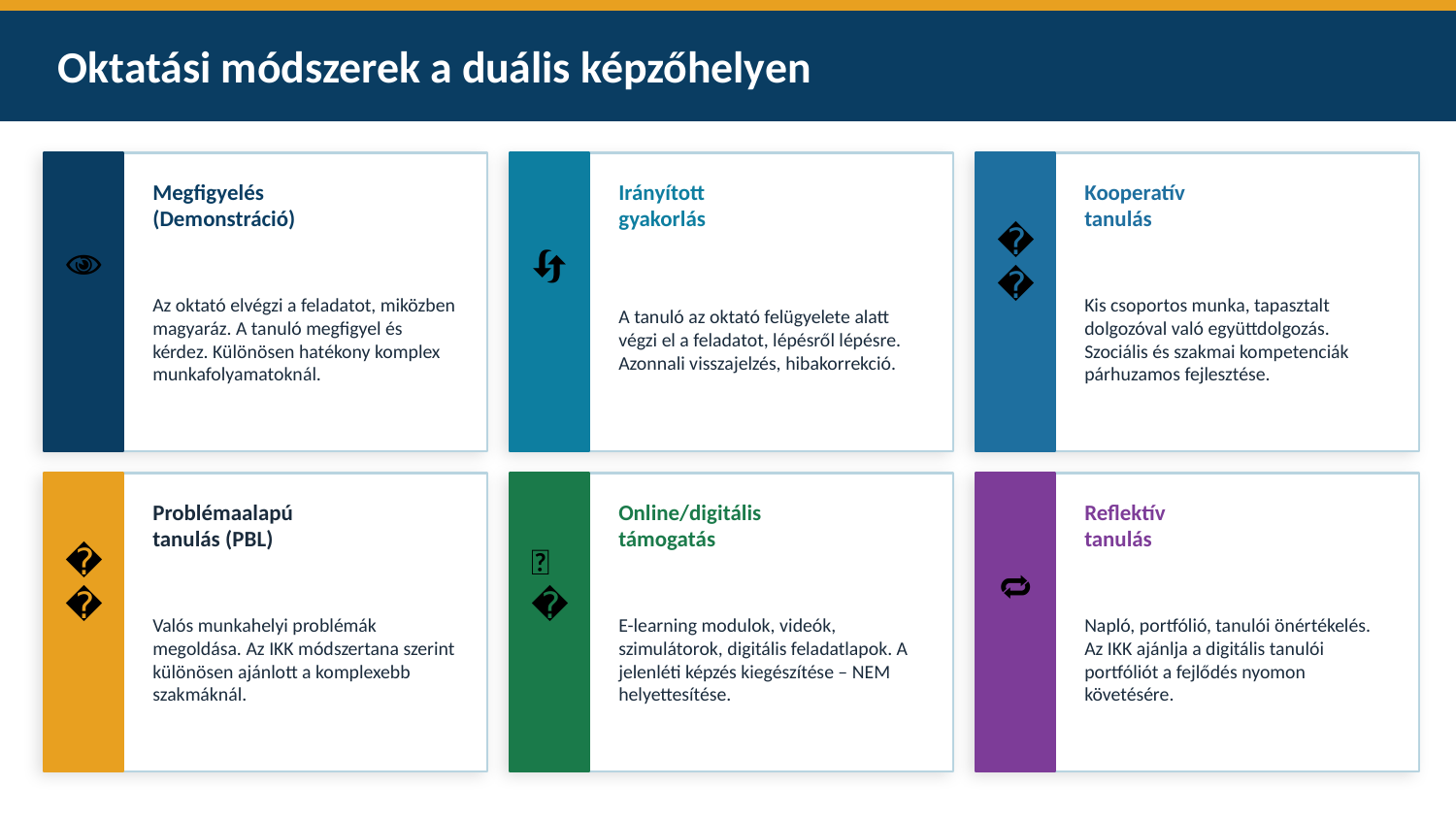

Oktatási módszerek a duális képzőhelyen

Megfigyelés
(Demonstráció)
Irányított
gyakorlás
Kooperatív
tanulás
👁
🔄
🤝
Az oktató elvégzi a feladatot, miközben magyaráz. A tanuló megfigyel és kérdez. Különösen hatékony komplex munkafolyamatoknál.
A tanuló az oktató felügyelete alatt végzi el a feladatot, lépésről lépésre. Azonnali visszajelzés, hibakorrekció.
Kis csoportos munka, tapasztalt dolgozóval való együttdolgozás. Szociális és szakmai kompetenciák párhuzamos fejlesztése.

Problémaalapú
tanulás (PBL)
Online/digitális
támogatás
Reflektív
tanulás
💡
💻
🔁
Valós munkahelyi problémák megoldása. Az IKK módszertana szerint különösen ajánlott a komplexebb szakmáknál.
E-learning modulok, videók, szimulátorok, digitális feladatlapok. A jelenléti képzés kiegészítése – NEM helyettesítése.
Napló, portfólió, tanulói önértékelés. Az IKK ajánlja a digitális tanulói portfóliót a fejlődés nyomon követésére.